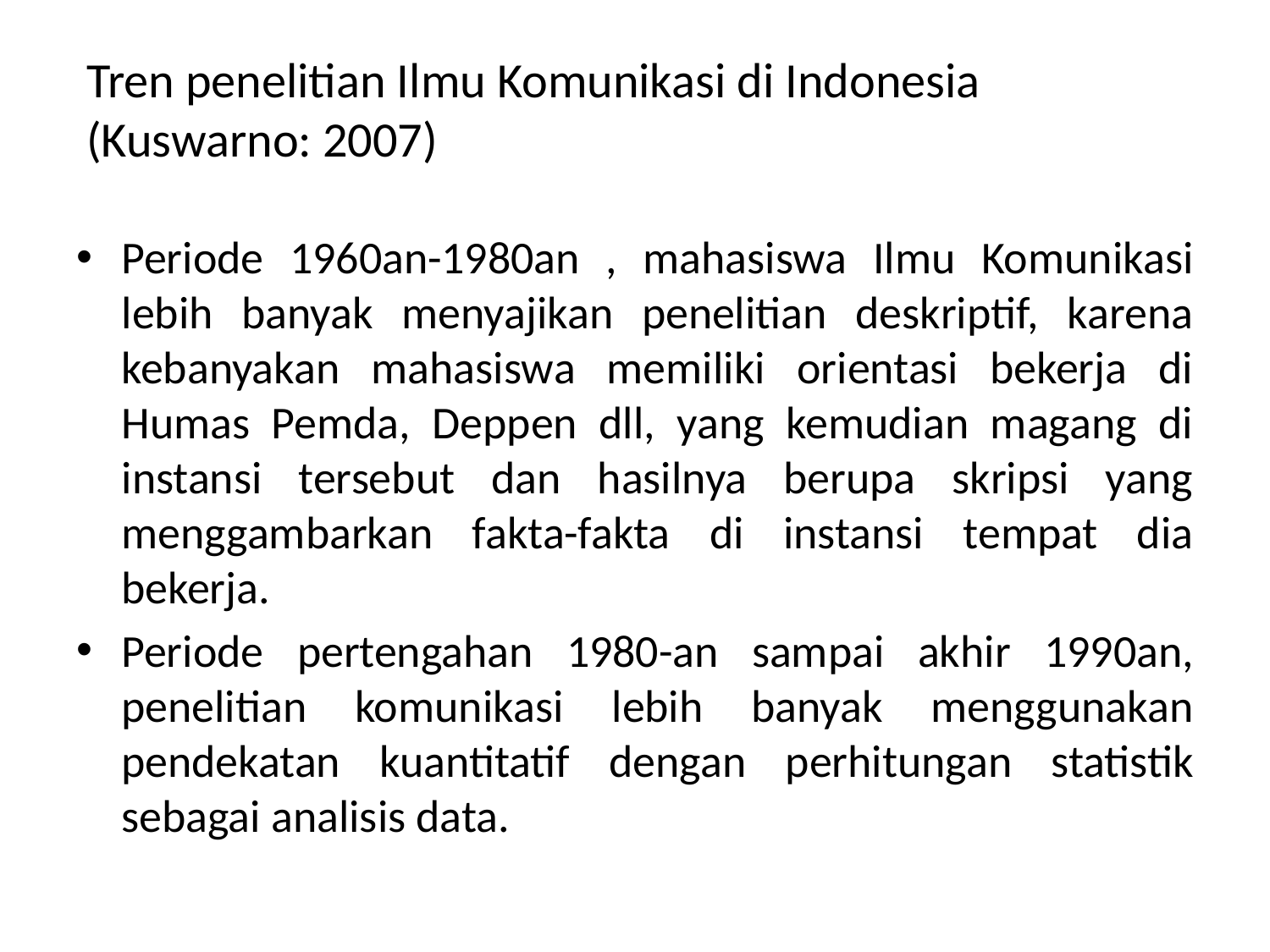

#
Tren penelitian Ilmu Komunikasi di Indonesia (Kuswarno: 2007)
Periode 1960an-1980an , mahasiswa Ilmu Komunikasi lebih banyak menyajikan penelitian deskriptif, karena kebanyakan mahasiswa memiliki orientasi bekerja di Humas Pemda, Deppen dll, yang kemudian magang di instansi tersebut dan hasilnya berupa skripsi yang menggambarkan fakta-fakta di instansi tempat dia bekerja.
Periode pertengahan 1980-an sampai akhir 1990an, penelitian komunikasi lebih banyak menggunakan pendekatan kuantitatif dengan perhitungan statistik sebagai analisis data.